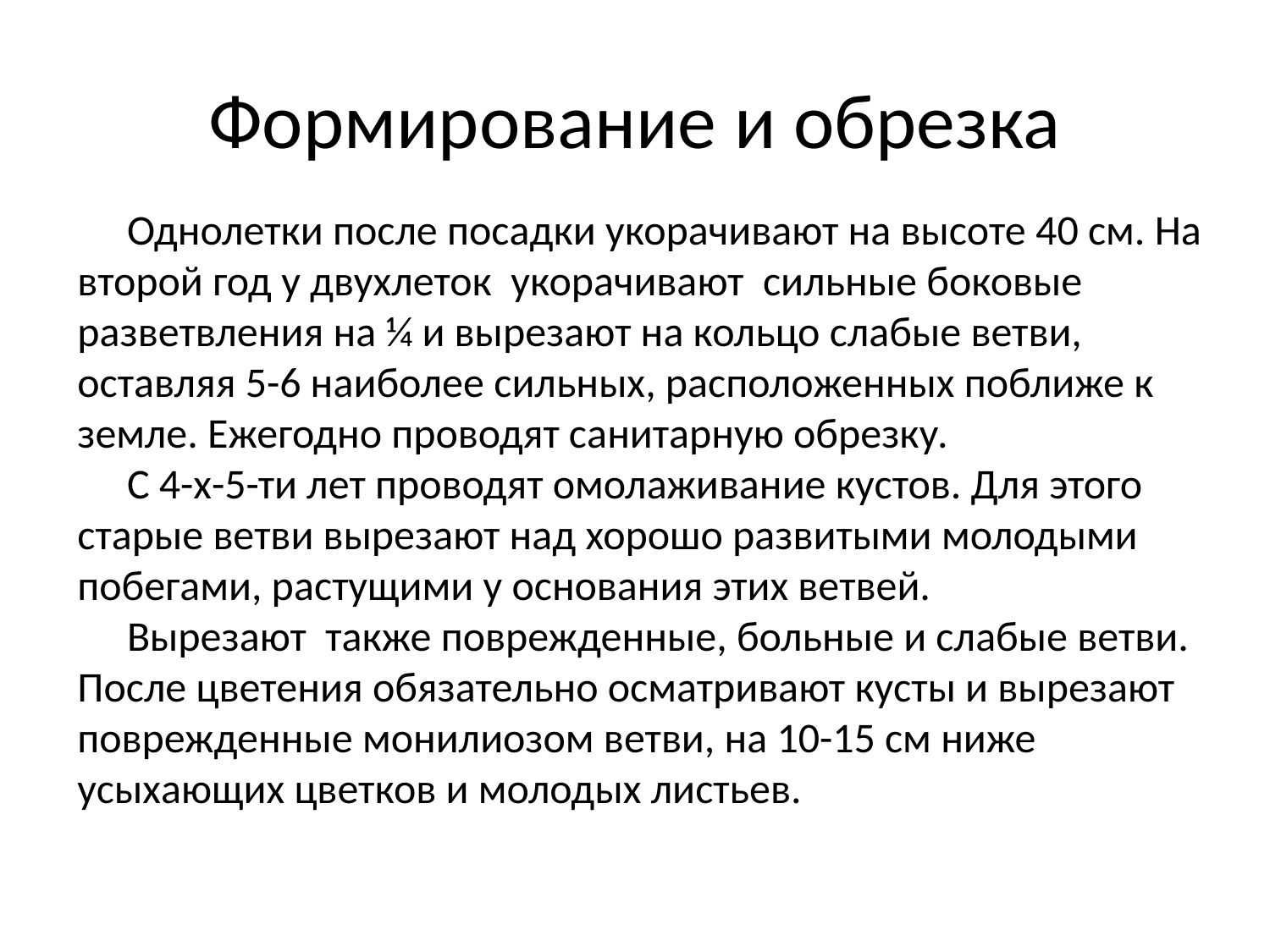

# Формирование и обрезка
Однолетки после посадки укорачивают на высоте 40 см. На второй год у двухлеток  укорачивают  сильные боковые разветвления на ¼ и вырезают на кольцо слабые ветви, оставляя 5-6 наиболее сильных, расположенных поближе к земле. Ежегодно проводят санитарную обрезку.
С 4-х-5-ти лет проводят омолаживание кустов. Для этого  старые ветви вырезают над хорошо развитыми молодыми побегами, растущими у основания этих ветвей.
Вырезают  также поврежденные, больные и слабые ветви. После цветения обязательно осматривают кусты и вырезают поврежденные монилиозом ветви, на 10-15 см ниже усыхающих цветков и молодых листьев.